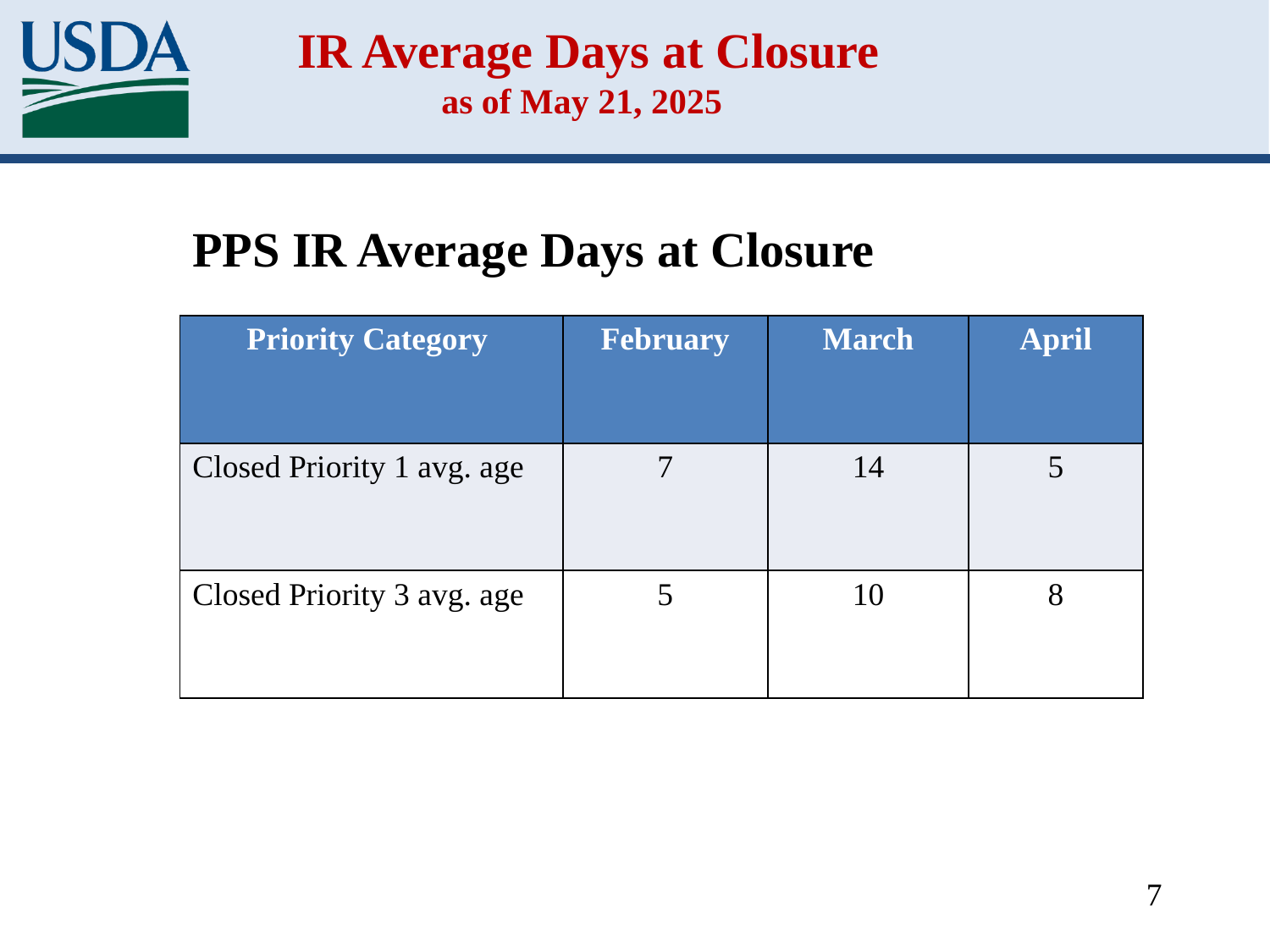

# IR Average Days at Closure as of May 21, 2025
PPS IR Average Days at Closure
| Priority Category | February | March | April |
| --- | --- | --- | --- |
| Closed Priority 1 avg. age | 7 | 14 | 5 |
| Closed Priority 3 avg. age | 5 | 10 | 8 |
7